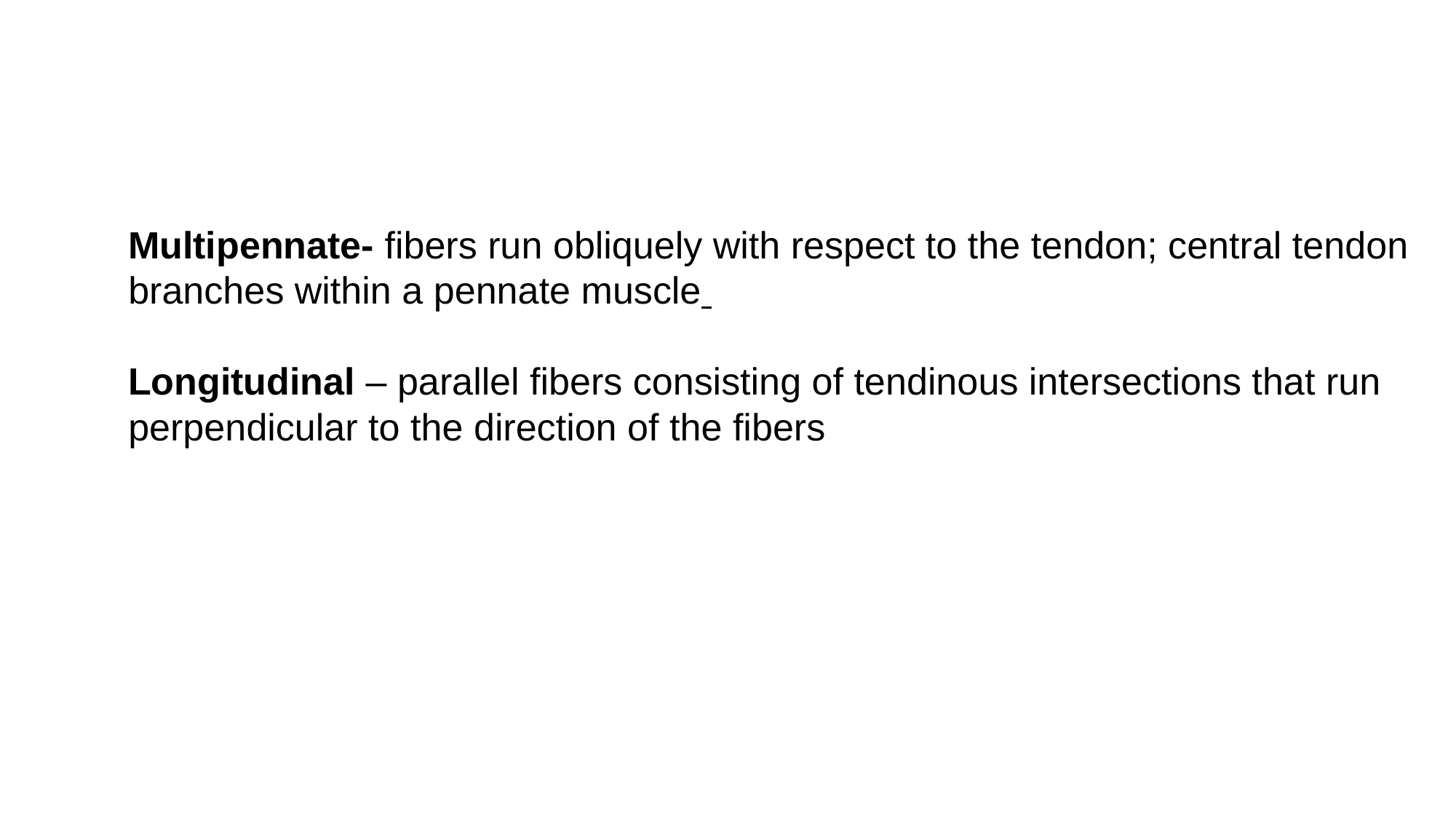

Multipennate- fibers run obliquely with respect to the tendon; central tendon branches within a pennate muscle

Longitudinal – parallel fibers consisting of tendinous intersections that run perpendicular to the direction of the fibers